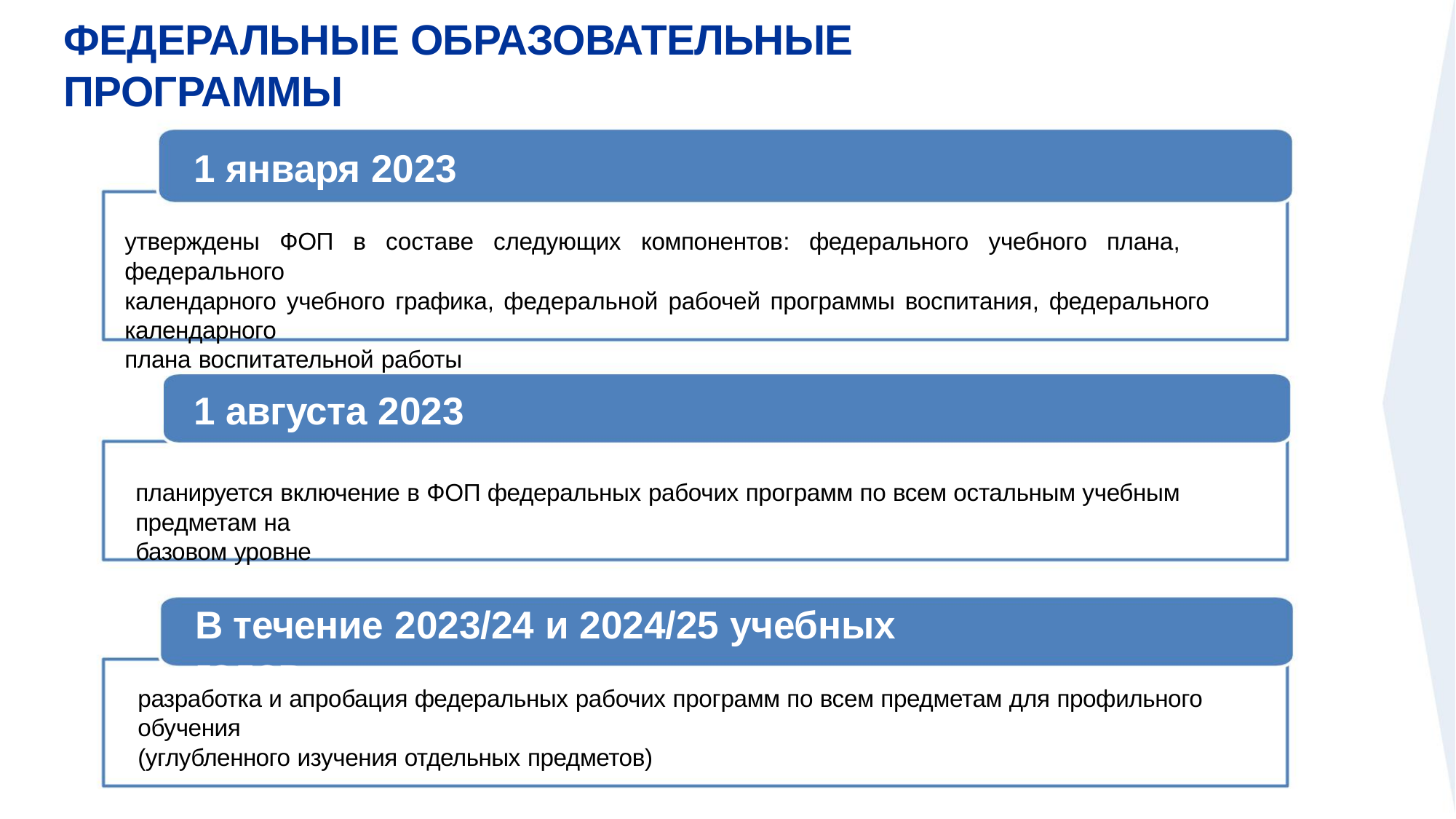

ФЕДЕРАЛЬНЫЕ ОБРАЗОВАТЕЛЬНЫЕ ПРОГРАММЫ
1 января 2023 г.
утверждены ФОП в составе следующих компонентов: федерального учебного плана, федерального
календарного учебного графика, федеральной рабочей программы воспитания, федерального календарного
плана воспитательной работы
1 августа 2023 г.
планируется включение в ФОП федеральных рабочих программ по всем остальным учебным предметам на
базовом уровне
В течение 2023/24 и 2024/25 учебных годов
разработка и апробация федеральных рабочих программ по всем предметам для профильного обучения
(углубленного изучения отдельных предметов)